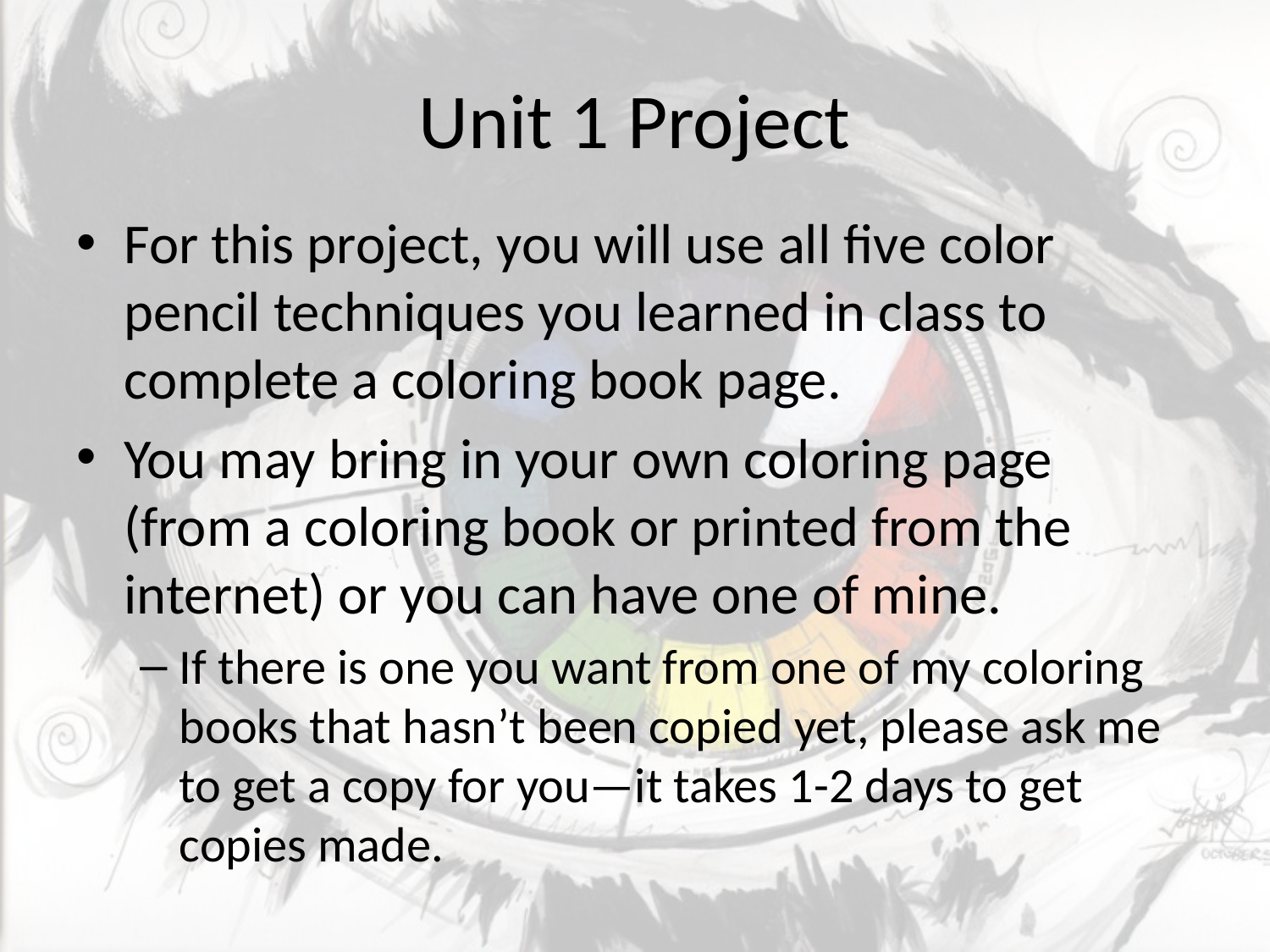

# Unit 1 Project
For this project, you will use all five color pencil techniques you learned in class to complete a coloring book page.
You may bring in your own coloring page (from a coloring book or printed from the internet) or you can have one of mine.
If there is one you want from one of my coloring books that hasn’t been copied yet, please ask me to get a copy for you—it takes 1-2 days to get copies made.